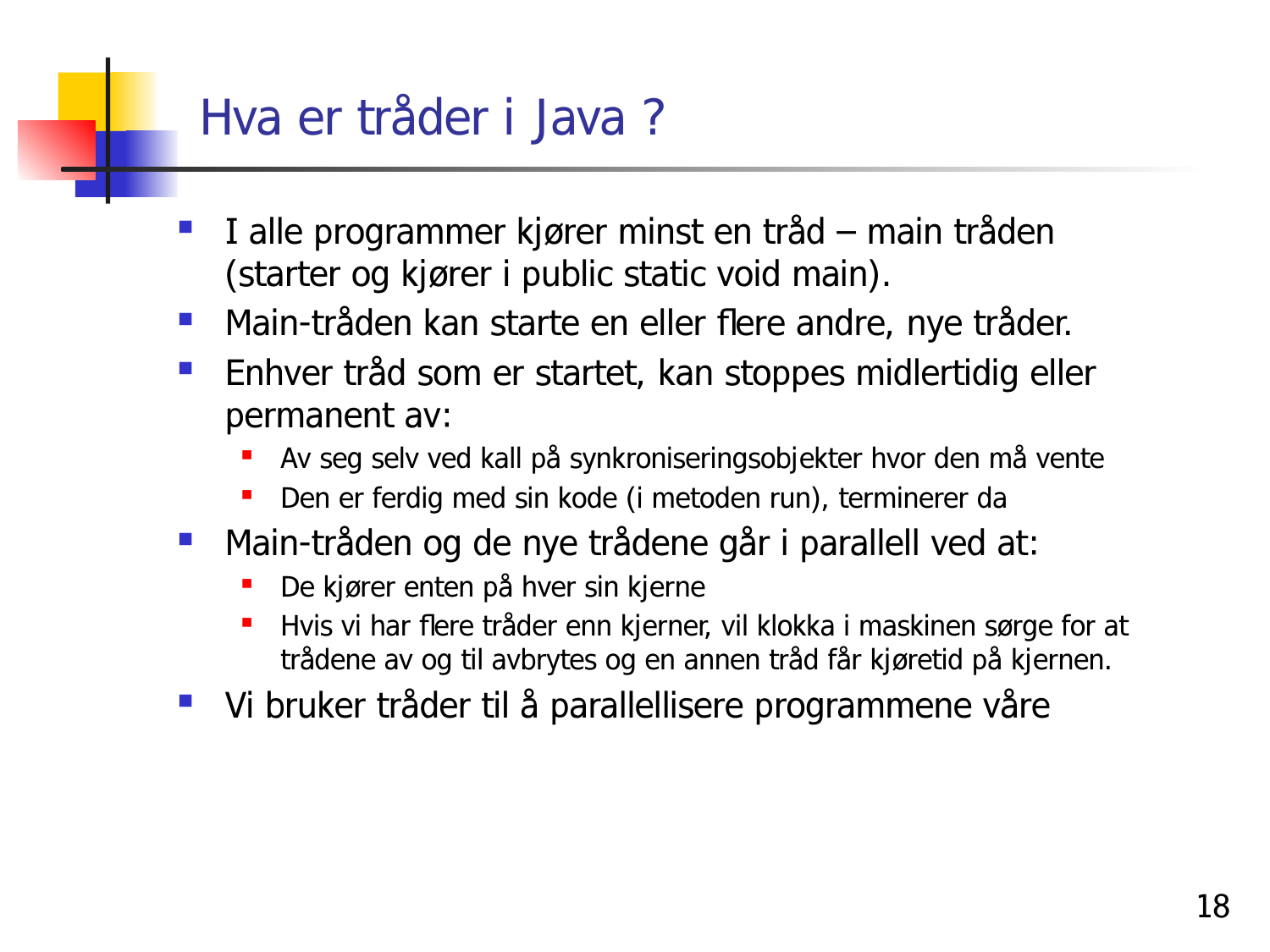

# Hva er tråder i Java ?
I alle programmer kjører minst en tråd – main tråden (starter og kjører i public static void main).
Main-tråden kan starte en eller flere andre, nye tråder.
Enhver tråd som er startet, kan stoppes midlertidig eller permanent av:
Av seg selv ved kall på synkroniseringsobjekter hvor den må vente
Den er ferdig med sin kode (i metoden run), terminerer da
Main-tråden og de nye trådene går i parallell ved at:
De kjører enten på hver sin kjerne
Hvis vi har flere tråder enn kjerner, vil klokka i maskinen sørge for at trådene av og til avbrytes og en annen tråd får kjøretid på kjernen.
Vi bruker tråder til å parallellisere programmene våre

18